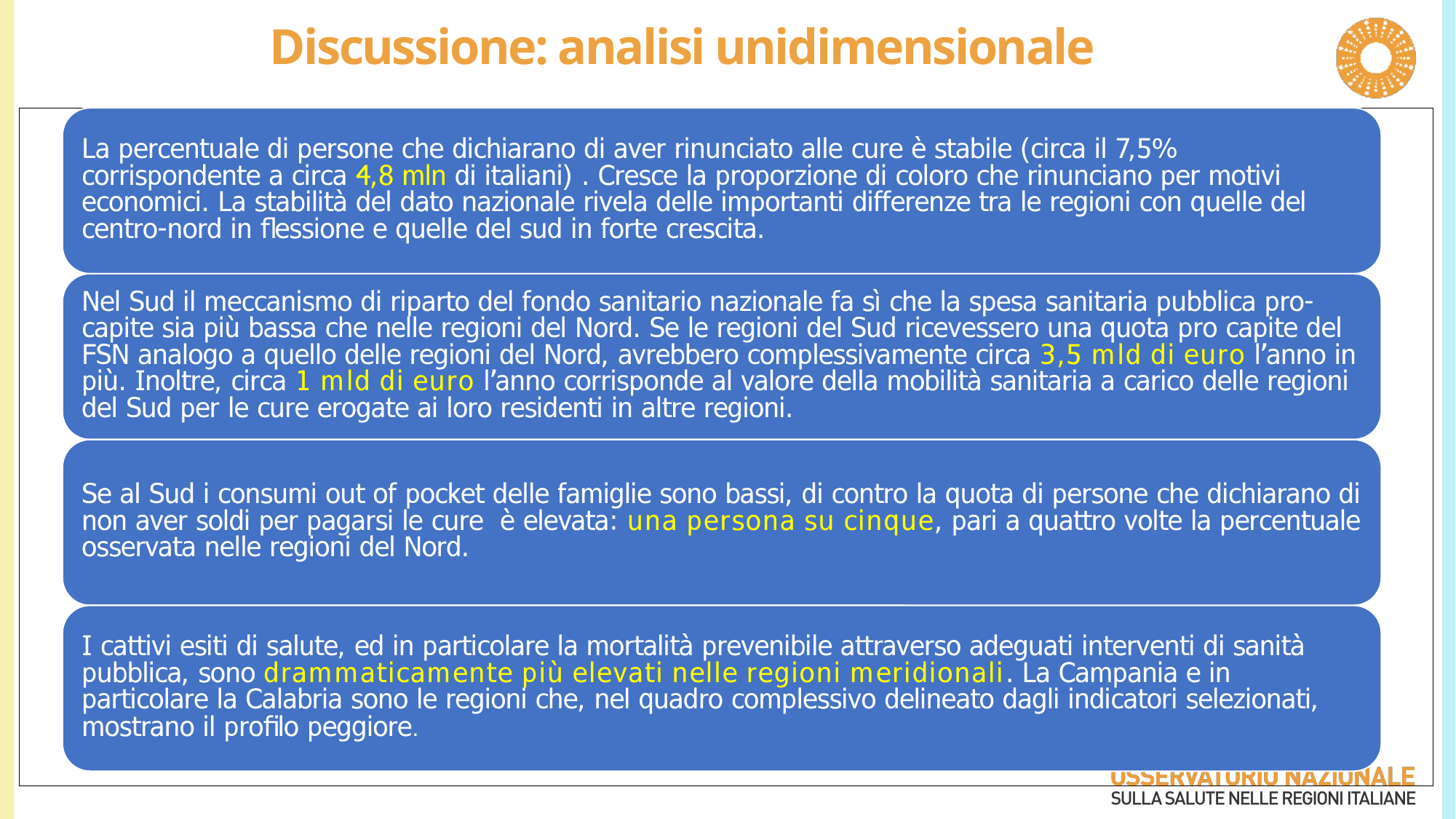

# Discussione: analisi unidimensionale
La percentuale di persone che dichiarano di aver rinunciato alle cure è stabile (circa il 7,5% corrispondente a circa 4,8 mln di italiani) . Cresce la proporzione di coloro che rinunciano per motivi economici. La stabilità del dato nazionale rivela delle importanti differenze tra le regioni con quelle del centro-nord in flessione e quelle del sud in forte crescita.
Nel Sud il meccanismo di riparto del fondo sanitario nazionale fa sì che la spesa sanitaria pubblica pro-capite sia più bassa che nelle regioni del Nord. Se le regioni del Sud ricevessero una quota pro capite del FSN analogo a quello delle regioni del Nord, avrebbero complessivamente circa 3,5 mld di euro l’anno in più. Inoltre, circa 1 mld di euro l’anno corrisponde al valore della mobilità sanitaria a carico delle regioni del Sud per le cure erogate ai loro residenti in altre regioni.
Se al Sud i consumi out of pocket delle famiglie sono bassi, di contro la quota di persone che dichiarano di non aver soldi per pagarsi le cure  è elevata: una persona su cinque, pari a quattro volte la percentuale osservata nelle regioni del Nord.
I cattivi esiti di salute, ed in particolare la mortalità prevenibile attraverso adeguati interventi di sanità pubblica, sono drammaticamente più elevati nelle regioni meridionali. La Campania e in particolare la Calabria sono le regioni che, nel quadro complessivo delineato dagli indicatori selezionati, mostrano il profilo peggiore.